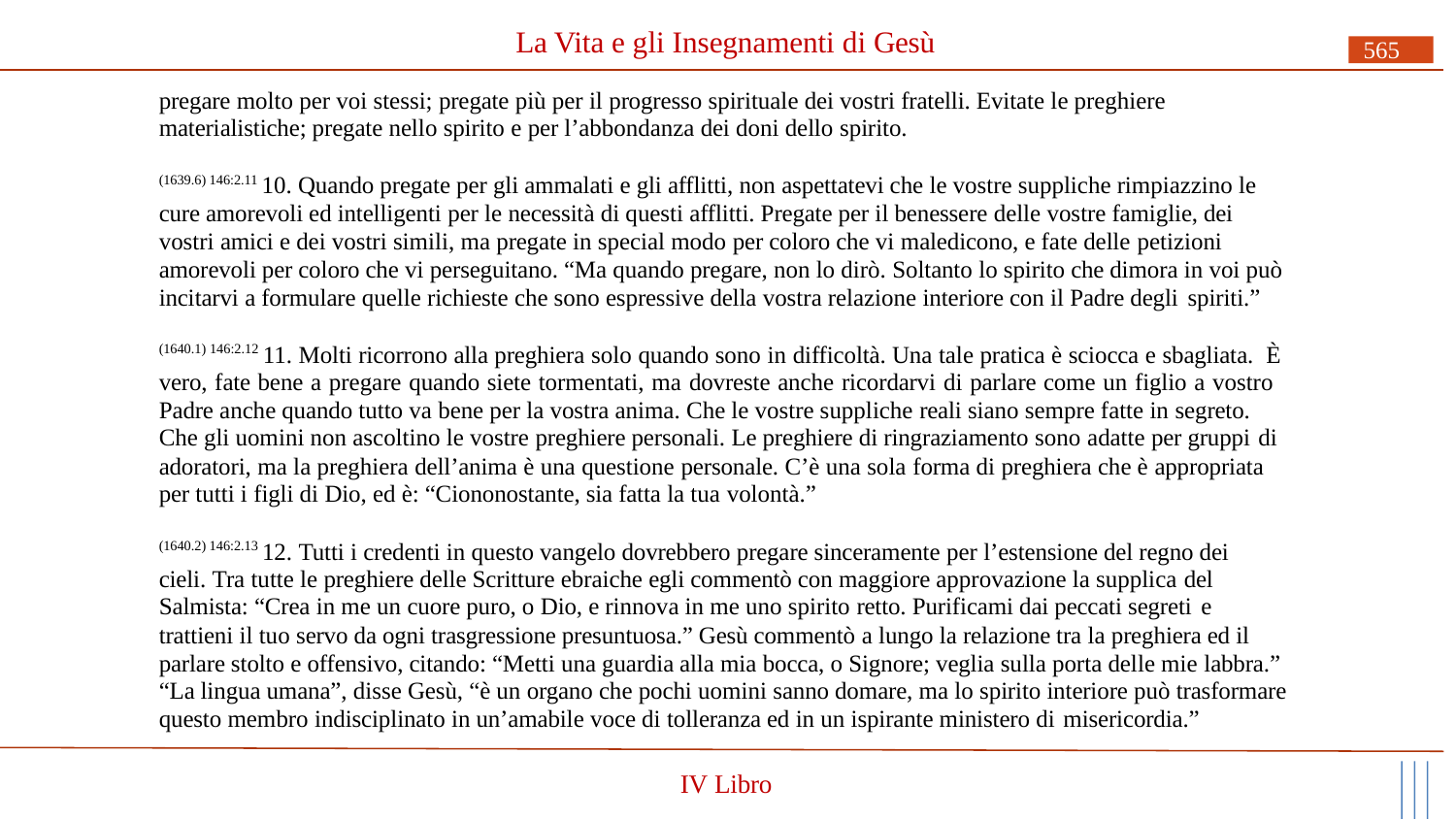

# La Vita e gli Insegnamenti di Gesù
565

pregare molto per voi stessi; pregate più per il progresso spirituale dei vostri fratelli. Evitate le preghiere  materialistiche; pregate nello spirito e per l’abbondanza dei doni dello spirito.

(1639.6) 146:2.11 10. Quando pregate per gli ammalati e gli afflitti, non aspettatevi che le vostre suppliche rimpiazzino le  cure amorevoli ed intelligenti per le necessità di questi afflitti. Pregate per il benessere delle vostre famiglie, dei  vostri amici e dei vostri simili, ma pregate in special modo per coloro che vi maledicono, e fate delle petizioni
amorevoli per coloro che vi perseguitano. “Ma quando pregare, non lo dirò. Soltanto lo spirito che dimora in voi può  incitarvi a formulare quelle richieste che sono espressive della vostra relazione interiore con il Padre degli spiriti.”

(1640.1) 146:2.12 11. Molti ricorrono alla preghiera solo quando sono in difficoltà. Una tale pratica è sciocca e sbagliata.  È vero, fate bene a pregare quando siete tormentati, ma dovreste anche ricordarvi di parlare come un figlio a vostro  Padre anche quando tutto va bene per la vostra anima. Che le vostre suppliche reali siano sempre fatte in segreto.
Che gli uomini non ascoltino le vostre preghiere personali. Le preghiere di ringraziamento sono adatte per gruppi di
adoratori, ma la preghiera dell’anima è una questione personale. C’è una sola forma di preghiera che è appropriata  per tutti i figli di Dio, ed è: “Ciononostante, sia fatta la tua volontà.”

(1640.2) 146:2.13 12. Tutti i credenti in questo vangelo dovrebbero pregare sinceramente per l’estensione del regno dei  cieli. Tra tutte le preghiere delle Scritture ebraiche egli commentò con maggiore approvazione la supplica del
Salmista: “Crea in me un cuore puro, o Dio, e rinnova in me uno spirito retto. Purificami dai peccati segreti e
trattieni il tuo servo da ogni trasgressione presuntuosa.” Gesù commentò a lungo la relazione tra la preghiera ed il  parlare stolto e offensivo, citando: “Metti una guardia alla mia bocca, o Signore; veglia sulla porta delle mie labbra.”  “La lingua umana”, disse Gesù, “è un organo che pochi uomini sanno domare, ma lo spirito interiore può trasformare  questo membro indisciplinato in un’amabile voce di tolleranza ed in un ispirante ministero di misericordia.”

IV Libro